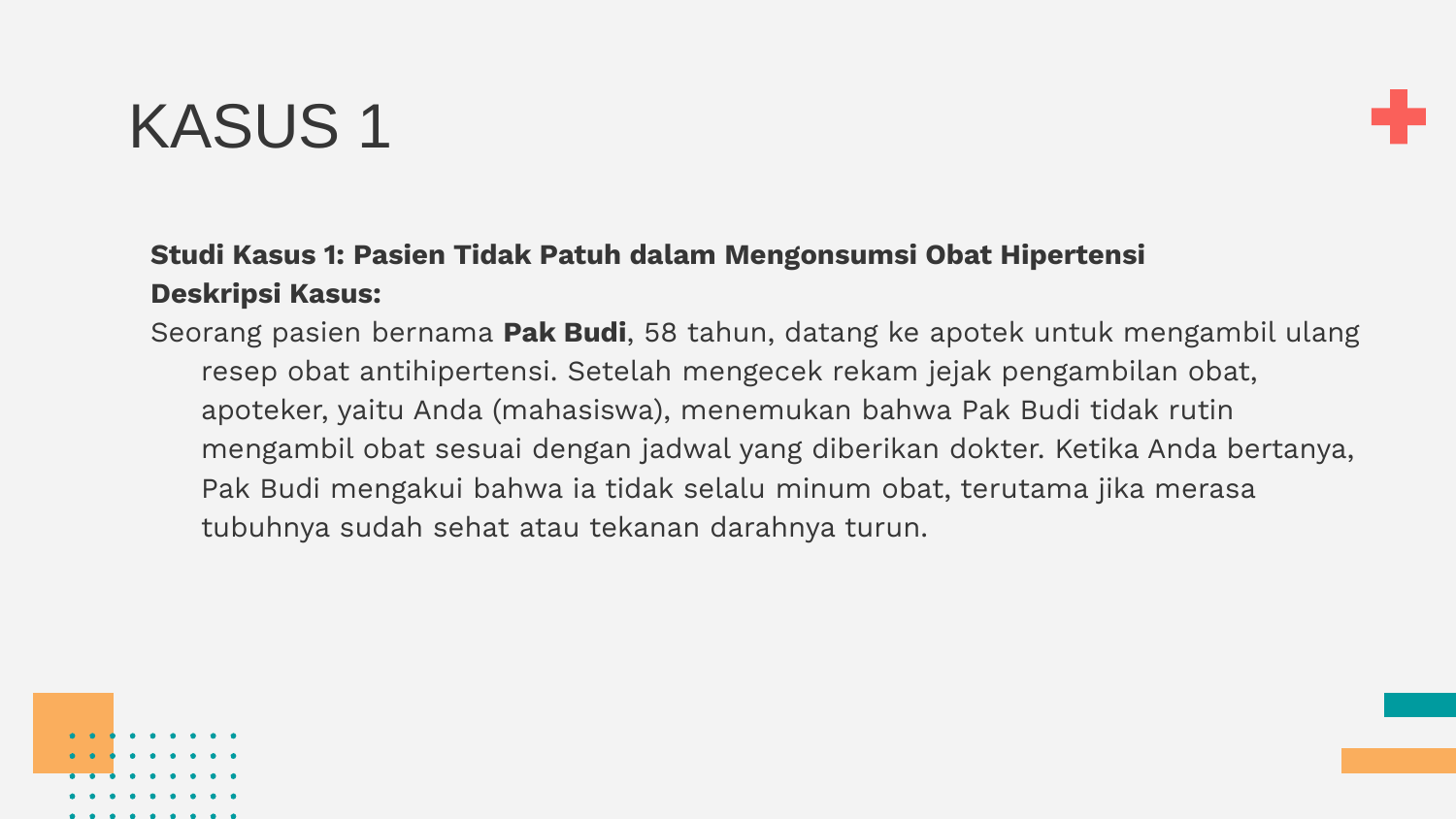

# KASUS 1
Studi Kasus 1: Pasien Tidak Patuh dalam Mengonsumsi Obat Hipertensi
Deskripsi Kasus:
Seorang pasien bernama Pak Budi, 58 tahun, datang ke apotek untuk mengambil ulang resep obat antihipertensi. Setelah mengecek rekam jejak pengambilan obat, apoteker, yaitu Anda (mahasiswa), menemukan bahwa Pak Budi tidak rutin mengambil obat sesuai dengan jadwal yang diberikan dokter. Ketika Anda bertanya, Pak Budi mengakui bahwa ia tidak selalu minum obat, terutama jika merasa tubuhnya sudah sehat atau tekanan darahnya turun.